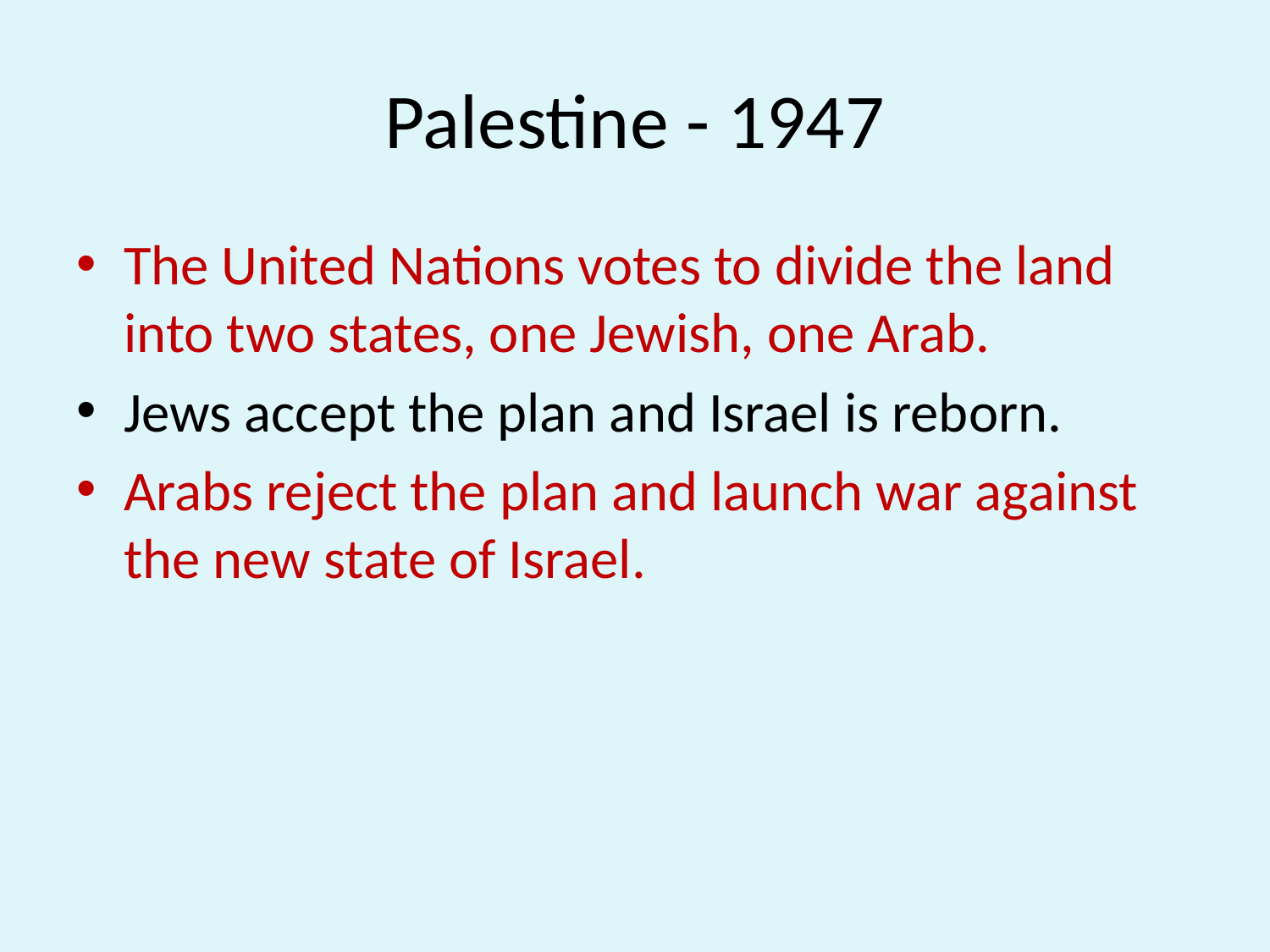

# Palestine - 1947
The United Nations votes to divide the land into two states, one Jewish, one Arab.
Jews accept the plan and Israel is reborn.
Arabs reject the plan and launch war against the new state of Israel.